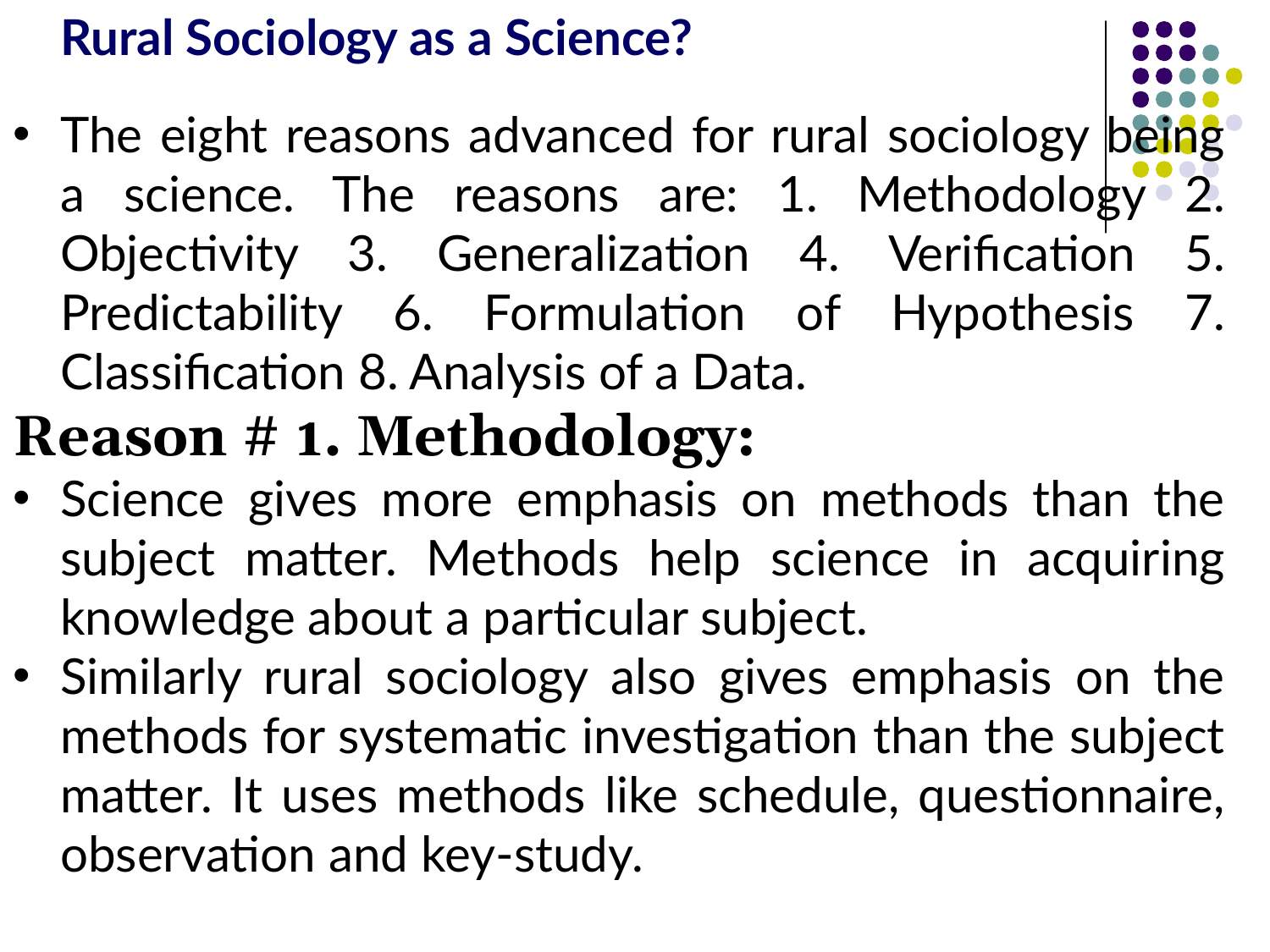

Rural Sociology as a Science?

The eight reasons advanced for rural sociology being a science. The reasons are: 1. Methodology 2. Objectivity 3. Generalization 4. Verification 5. Predictability 6. Formulation of Hypothesis 7. Classification 8. Analysis of a Data.
Reason # 1. Methodology:
Science gives more emphasis on methods than the subject matter. Methods help science in acquiring knowledge about a particular subject.
Similarly rural sociology also gives emphasis on the methods for systematic investigation than the subject matter. It uses methods like schedule, questionnaire, observation and key-study.